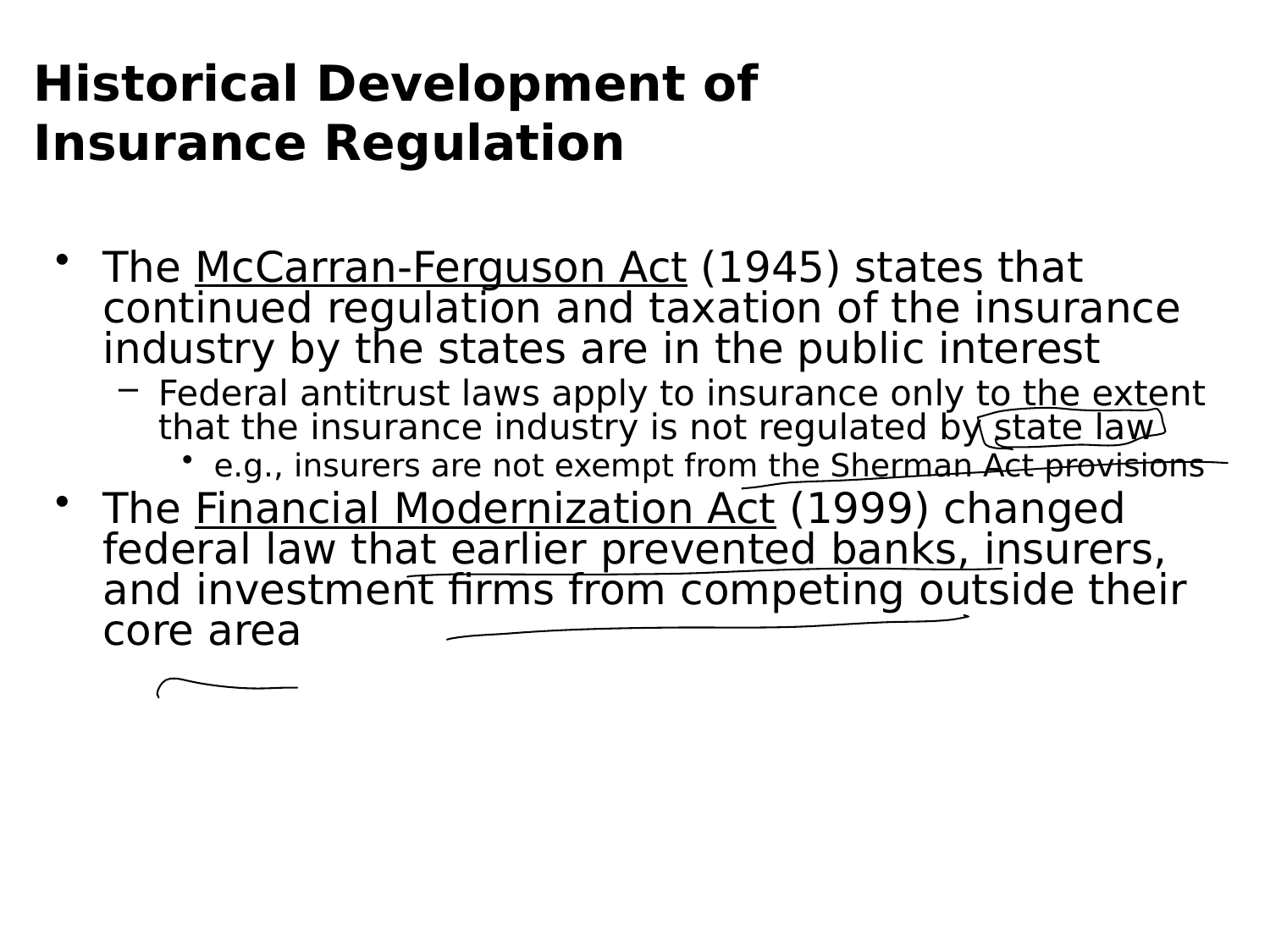

Historical Development of Insurance Regulation
The McCarran-Ferguson Act (1945) states that continued regulation and taxation of the insurance industry by the states are in the public interest
Federal antitrust laws apply to insurance only to the extent that the insurance industry is not regulated by state law
e.g., insurers are not exempt from the Sherman Act provisions
The Financial Modernization Act (1999) changed federal law that earlier prevented banks, insurers, and investment firms from competing outside their core area